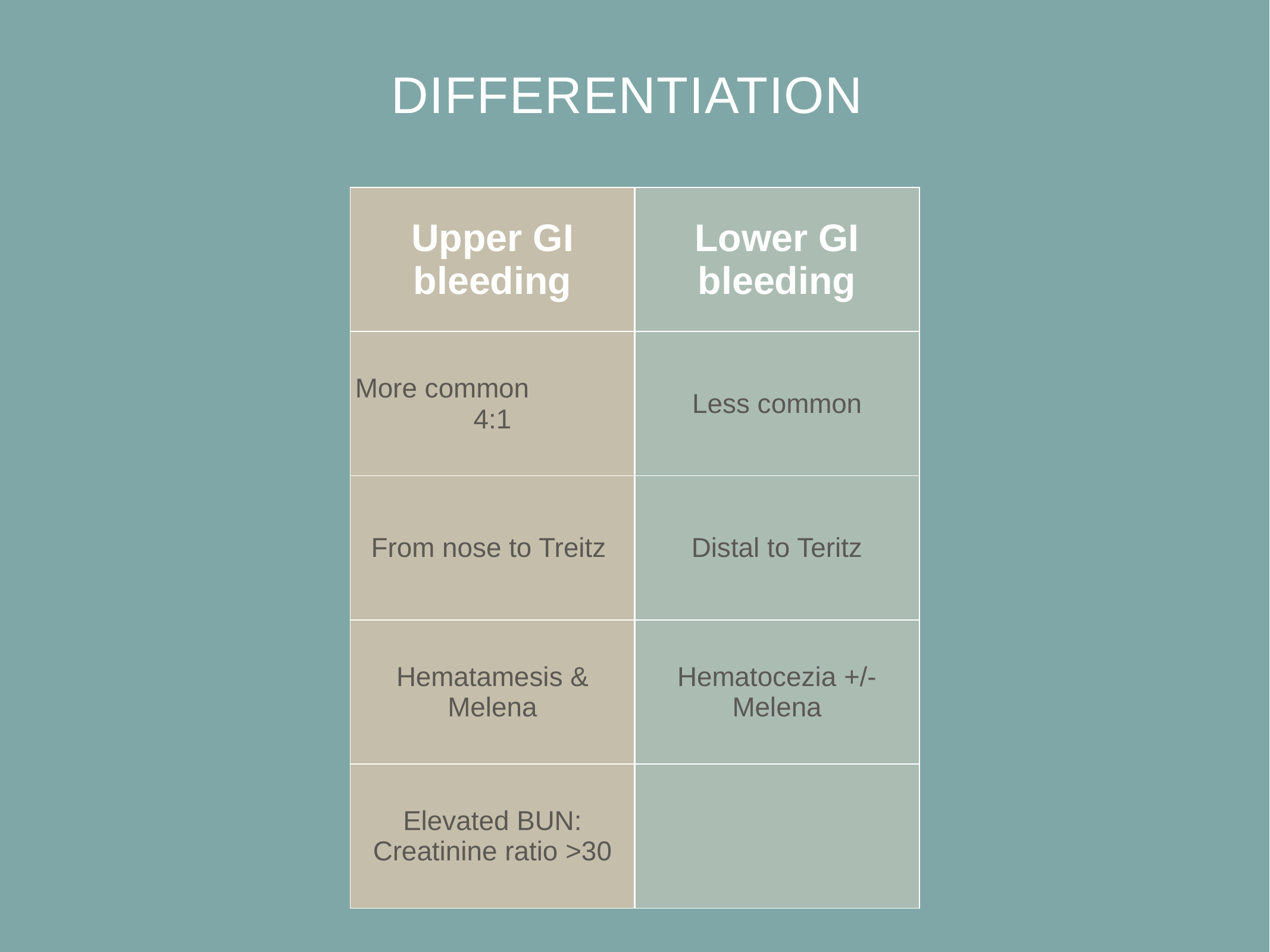

# Differentiation
| Upper GI bleeding | Lower GI bleeding |
| --- | --- |
| More common 4:1 | Less common |
| From nose to Treitz | Distal to Teritz |
| Hematamesis & Melena | Hematocezia +/- Melena |
| Elevated BUN: Creatinine ratio >30 |  |